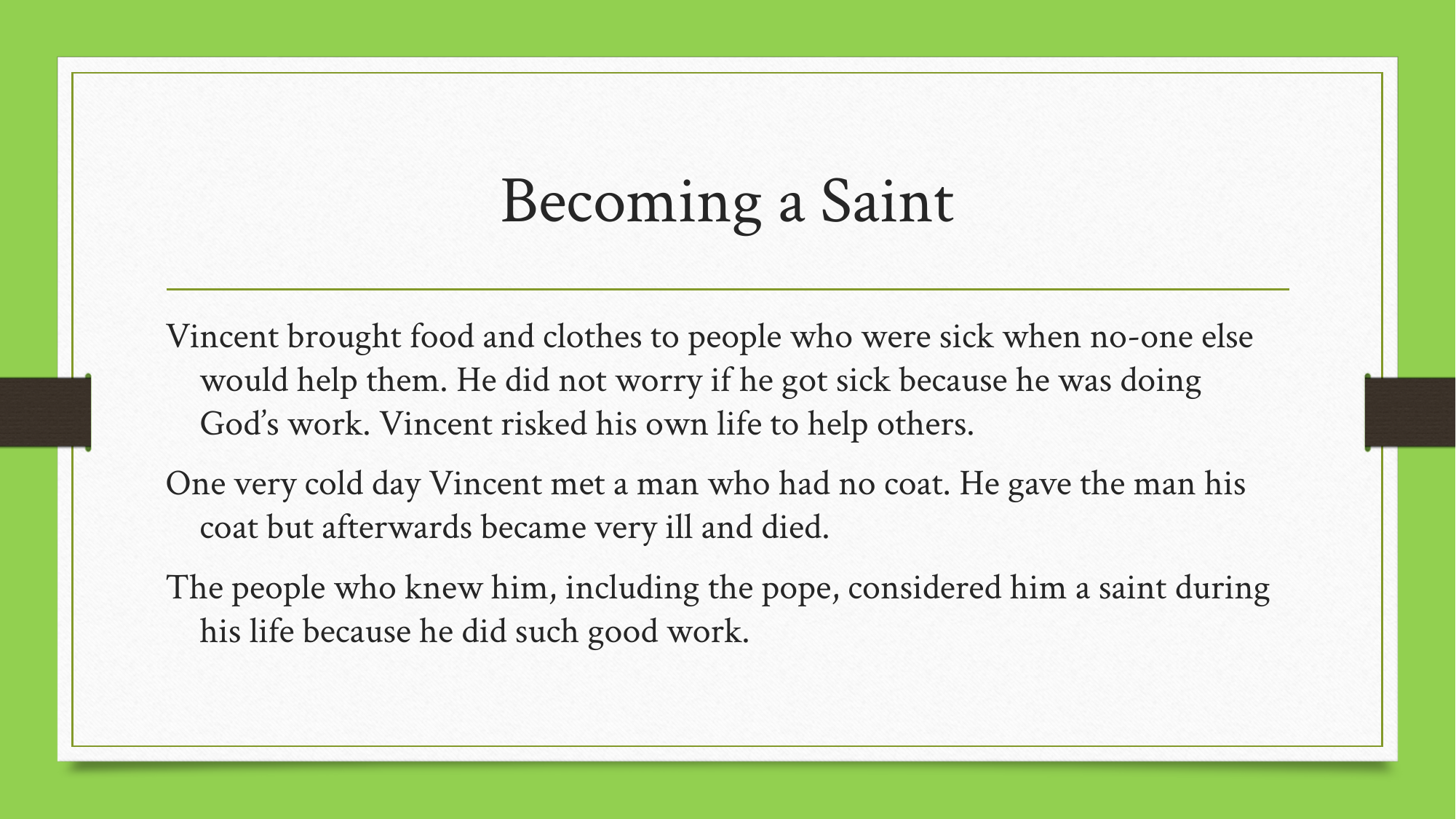

# Becoming a Saint
Vincent brought food and clothes to people who were sick when no-one else would help them. He did not worry if he got sick because he was doing God’s work. Vincent risked his own life to help others.
One very cold day Vincent met a man who had no coat. He gave the man his coat but afterwards became very ill and died.
The people who knew him, including the pope, considered him a saint during his life because he did such good work.